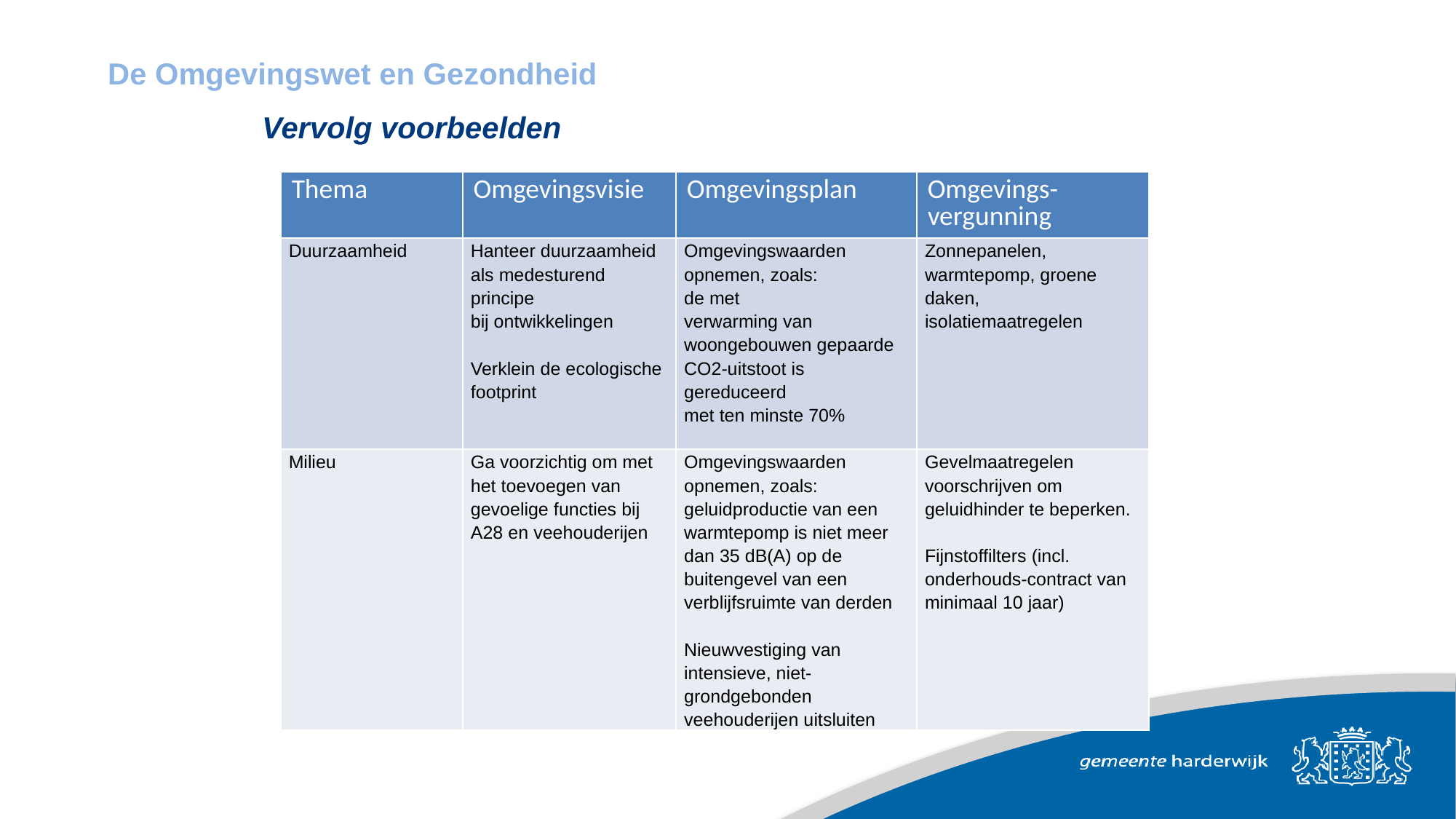

De Omgevingswet en Gezondheid

Vervolg voorbeelden
| Thema | Omgevingsvisie | Omgevingsplan | Omgevings-vergunning |
| --- | --- | --- | --- |
| Duurzaamheid | Hanteer duurzaamheid als medesturend principe bij ontwikkelingen   Verklein de ecologische footprint | Omgevingswaarden opnemen, zoals: de met verwarming van woongebouwen gepaarde CO2-uitstoot is gereduceerd met ten minste 70% | Zonnepanelen, warmtepomp, groene daken, isolatiemaatregelen |
| Milieu | Ga voorzichtig om met het toevoegen van gevoelige functies bij A28 en veehouderijen | Omgevingswaarden opnemen, zoals: geluidproductie van een warmtepomp is niet meer dan 35 dB(A) op de buitengevel van een verblijfsruimte van derden Nieuwvestiging van intensieve, niet-grondgebonden veehouderijen uitsluiten | Gevelmaatregelen voorschrijven om geluidhinder te beperken.   Fijnstoffilters (incl. onderhouds-contract van minimaal 10 jaar) |